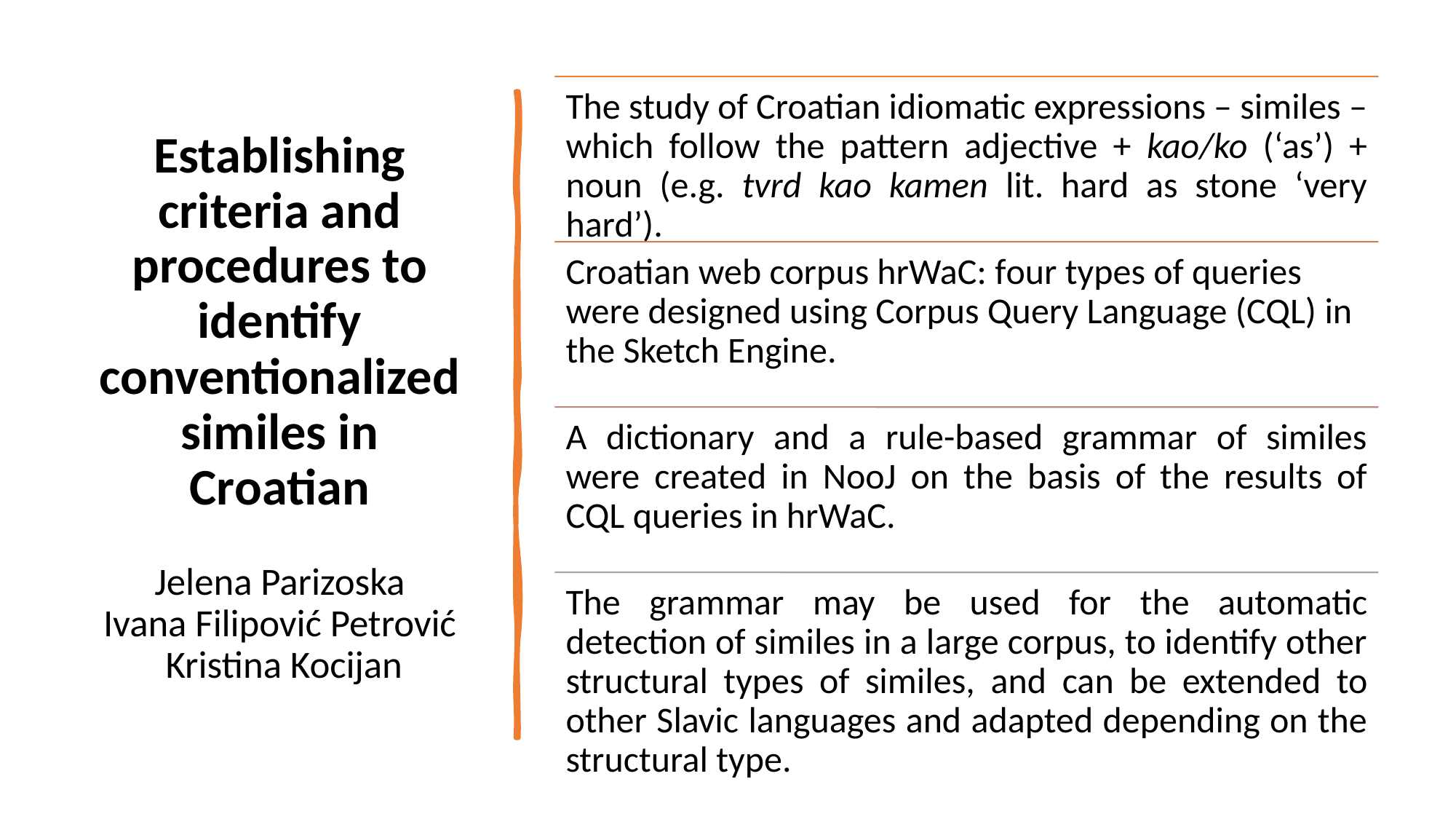

The study of Croatian idiomatic expressions – similes – which follow the pattern adjective + kao/ko (‘as’) + noun (e.g. tvrd kao kamen lit. hard as stone ‘very hard’).
Croatian web corpus hrWaC: four types of queries were designed using Corpus Query Language (CQL) in the Sketch Engine.
A dictionary and a rule-based grammar of similes were created in NooJ on the basis of the results of CQL queries in hrWaC.
The grammar may be used for the automatic detection of similes in a large corpus, to identify other structural types of similes, and can be extended to other Slavic languages and adapted depending on the structural type.
# Establishing criteria and procedures to identify conventionalized similes in Croatian Jelena Parizoska Ivana Filipović Petrović Kristina Kocijan